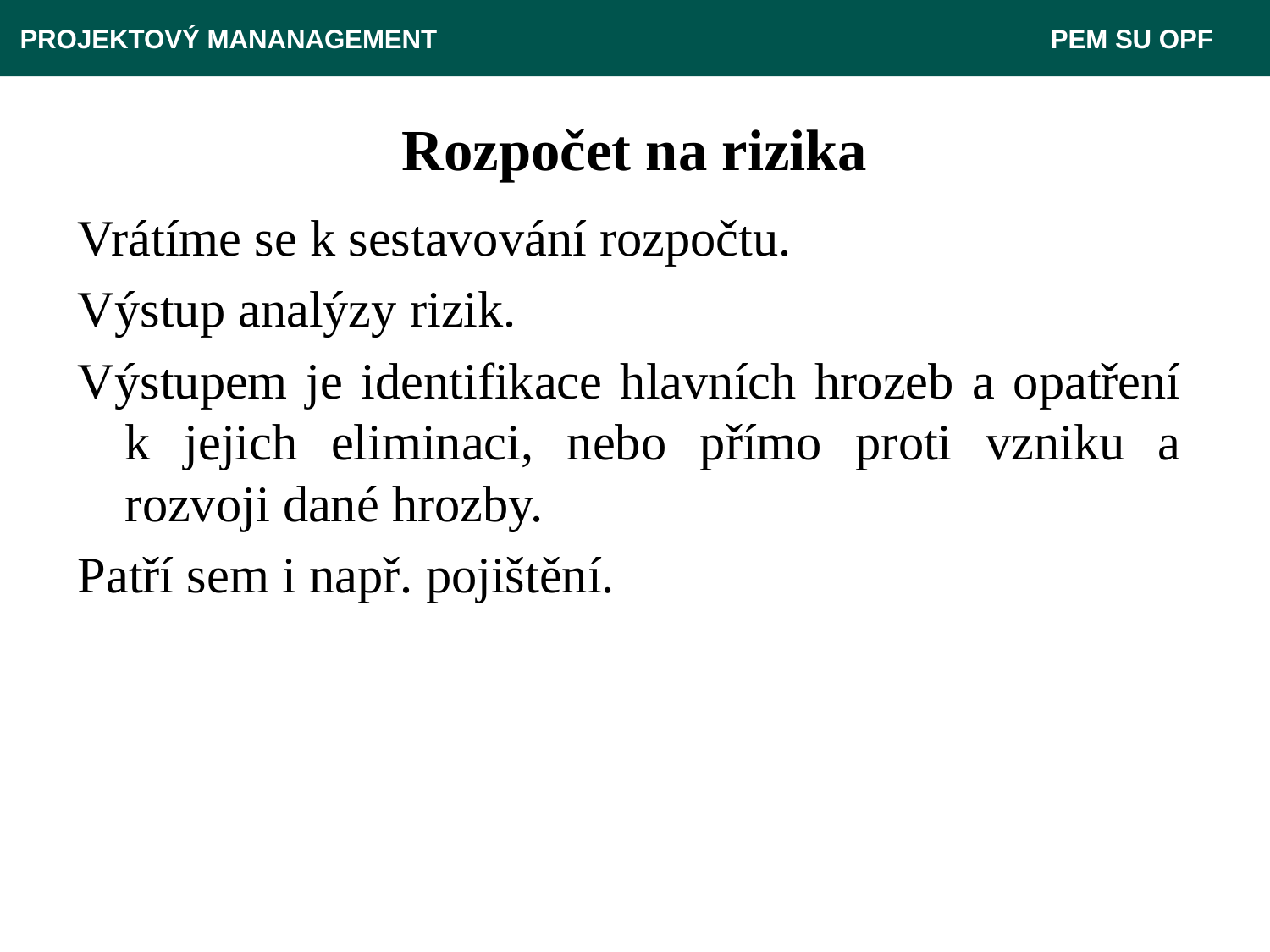

PROJEKTOVÝ MANANAGEMENT					   PEM SU OPF
# Rozpočet na rizika
Vrátíme se k sestavování rozpočtu.
Výstup analýzy rizik.
Výstupem je identifikace hlavních hrozeb a opatření k jejich eliminaci, nebo přímo proti vzniku a rozvoji dané hrozby.
Patří sem i např. pojištění.